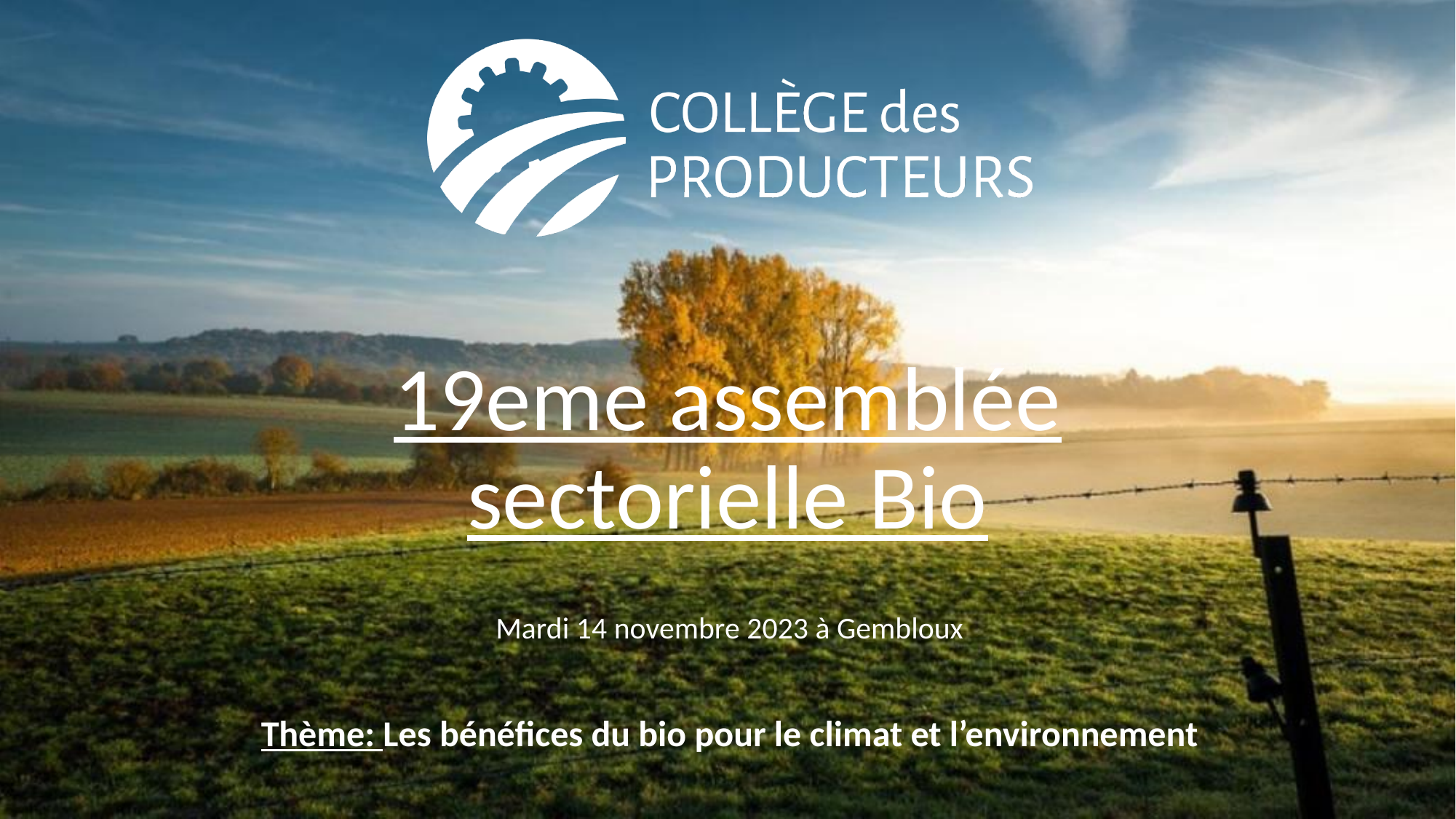

# 19eme assemblée sectorielle Bio
Mardi 14 novembre 2023 à Gembloux

Thème: Les bénéfices du bio pour le climat et l’environnement